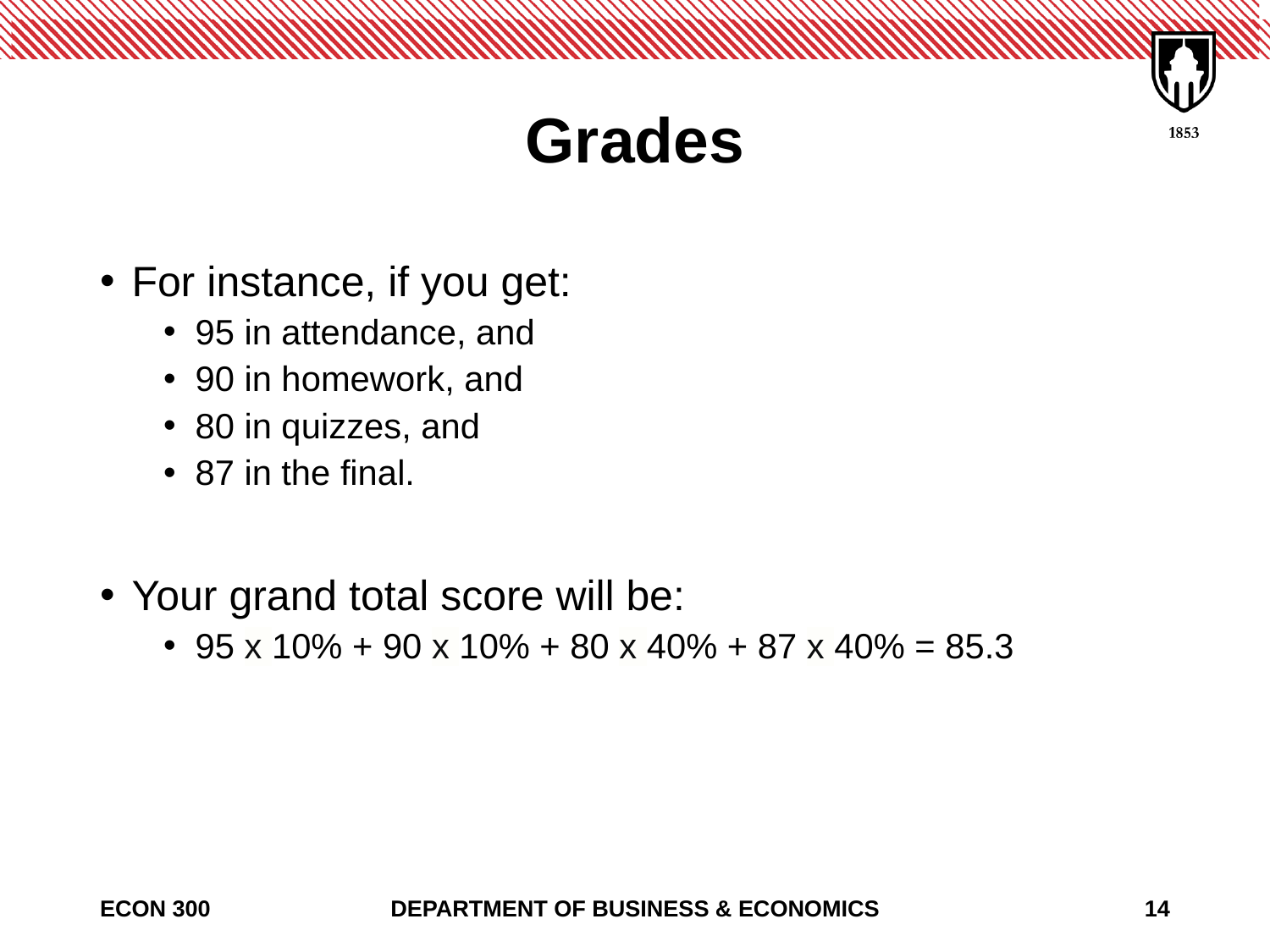

# Grades
For instance, if you get:
95 in attendance, and
90 in homework, and
80 in quizzes, and
87 in the final.

Your grand total score will be:
95 x 10% + 90 x 10% + 80 x 40% + 87 x 40% = 85.3
ECON 300
DEPARTMENT OF BUSINESS & ECONOMICS
14